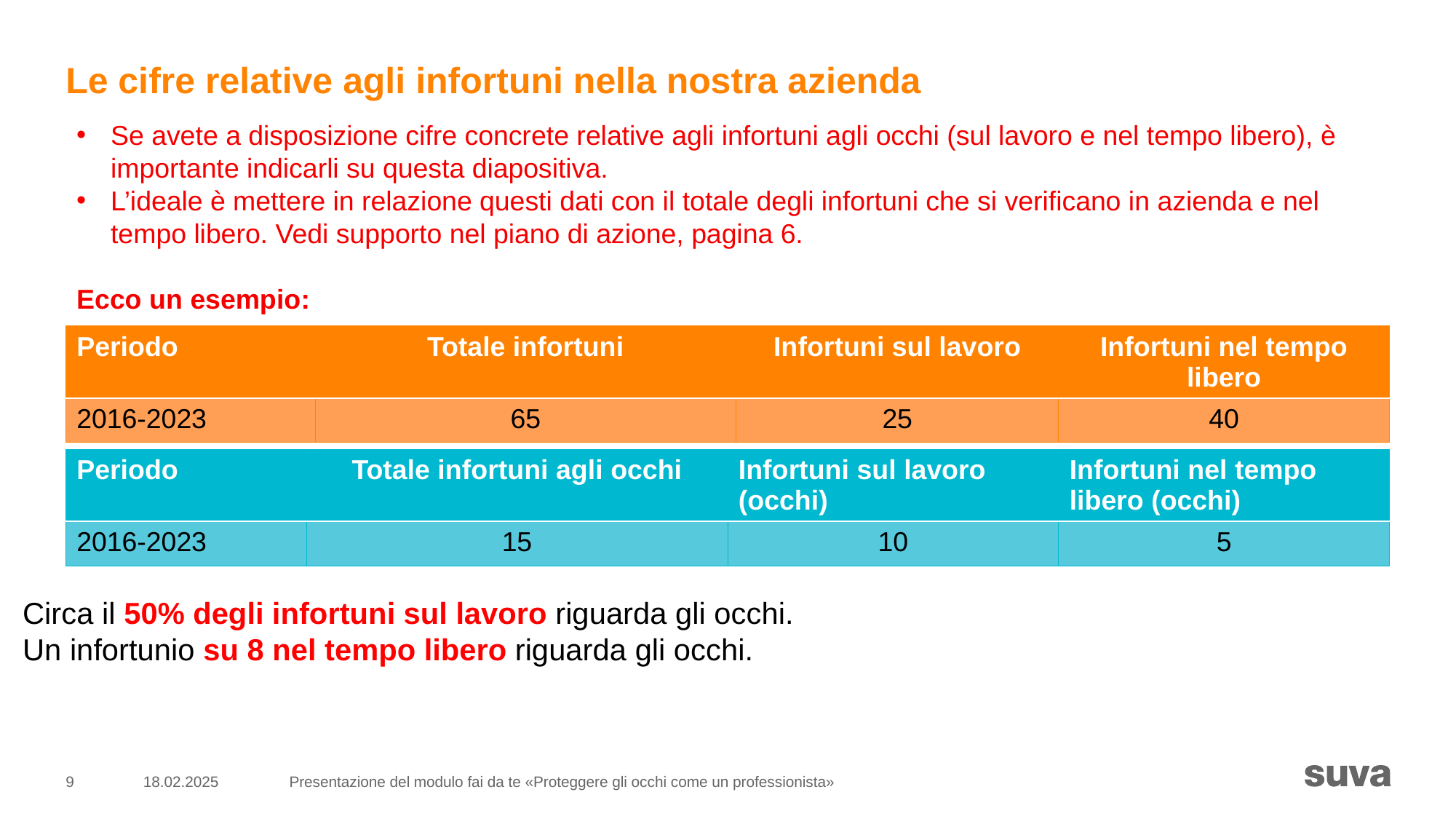

# Le cifre relative agli infortuni nella nostra azienda
Se avete a disposizione cifre concrete relative agli infortuni agli occhi (sul lavoro e nel tempo libero), è importante indicarli su questa diapositiva.
L’ideale è mettere in relazione questi dati con il totale degli infortuni che si verificano in azienda e nel tempo libero. Vedi supporto nel piano di azione, pagina 6.

Ecco un esempio:
| Periodo | Totale infortuni | Infortuni sul lavoro | Infortuni nel tempo libero |
| --- | --- | --- | --- |
| 2016-2023 | 65 | 25 | 40 |
| Periodo | Totale infortuni agli occhi | Infortuni sul lavoro (occhi) | Infortuni nel tempo libero (occhi) |
| --- | --- | --- | --- |
| 2016-2023 | 15 | 10 | 5 |
Circa il 50% degli infortuni sul lavoro riguarda gli occhi.
Un infortunio su 8 nel tempo libero riguarda gli occhi.
9
18.02.2025
Presentazione del modulo fai da te «Proteggere gli occhi come un professionista»